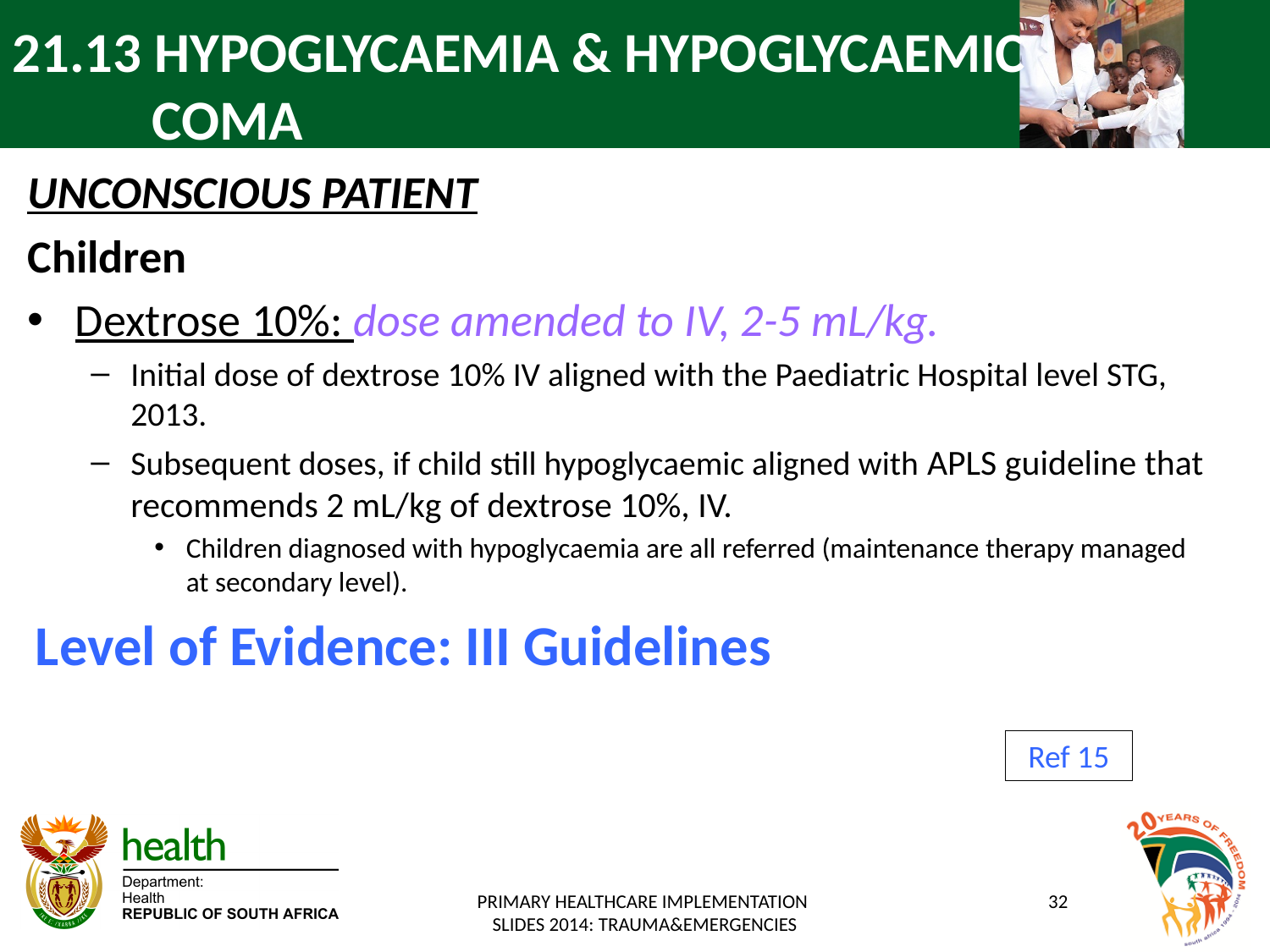

# 21.13 HYPOGLYCAEMIA & HYPOGLYCAEMIC 	 COMA
UNCONSCIOUS PATIENT
Children
Dextrose 10%: dose amended to IV, 2-5 mL/kg.
Initial dose of dextrose 10% IV aligned with the Paediatric Hospital level STG, 2013.
Subsequent doses, if child still hypoglycaemic aligned with APLS guideline that recommends 2 mL/kg of dextrose 10%, IV.
Children diagnosed with hypoglycaemia are all referred (maintenance therapy managed at secondary level).
Level of Evidence: III Guidelines
Ref 15
PRIMARY HEALTHCARE IMPLEMENTATION
SLIDES 2014: TRAUMA&EMERGENCIES
32